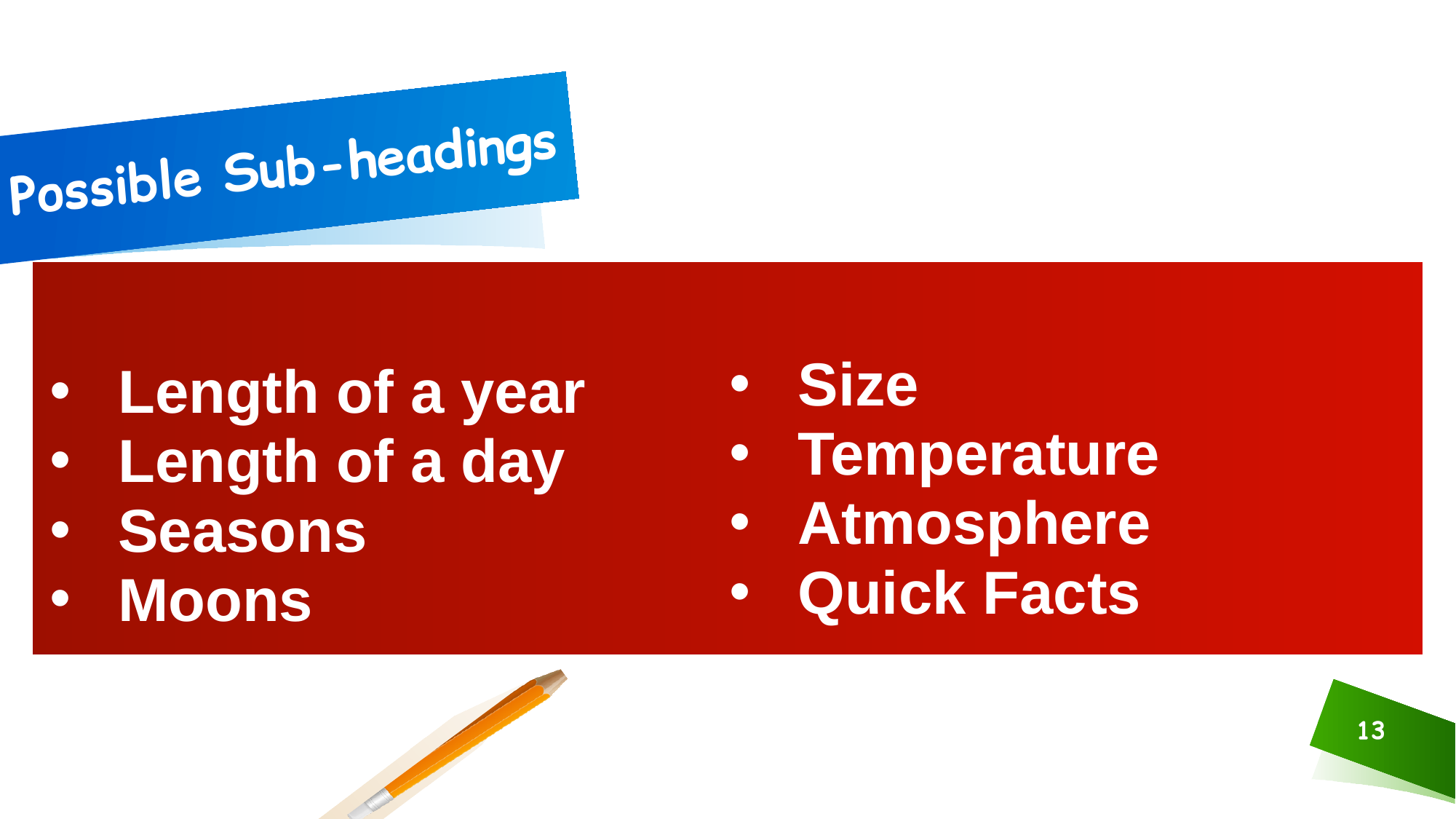

# Possible Sub-headings

Length of a year
Length of a day
Seasons
Moons

Size
Temperature
Atmosphere
Quick Facts

13